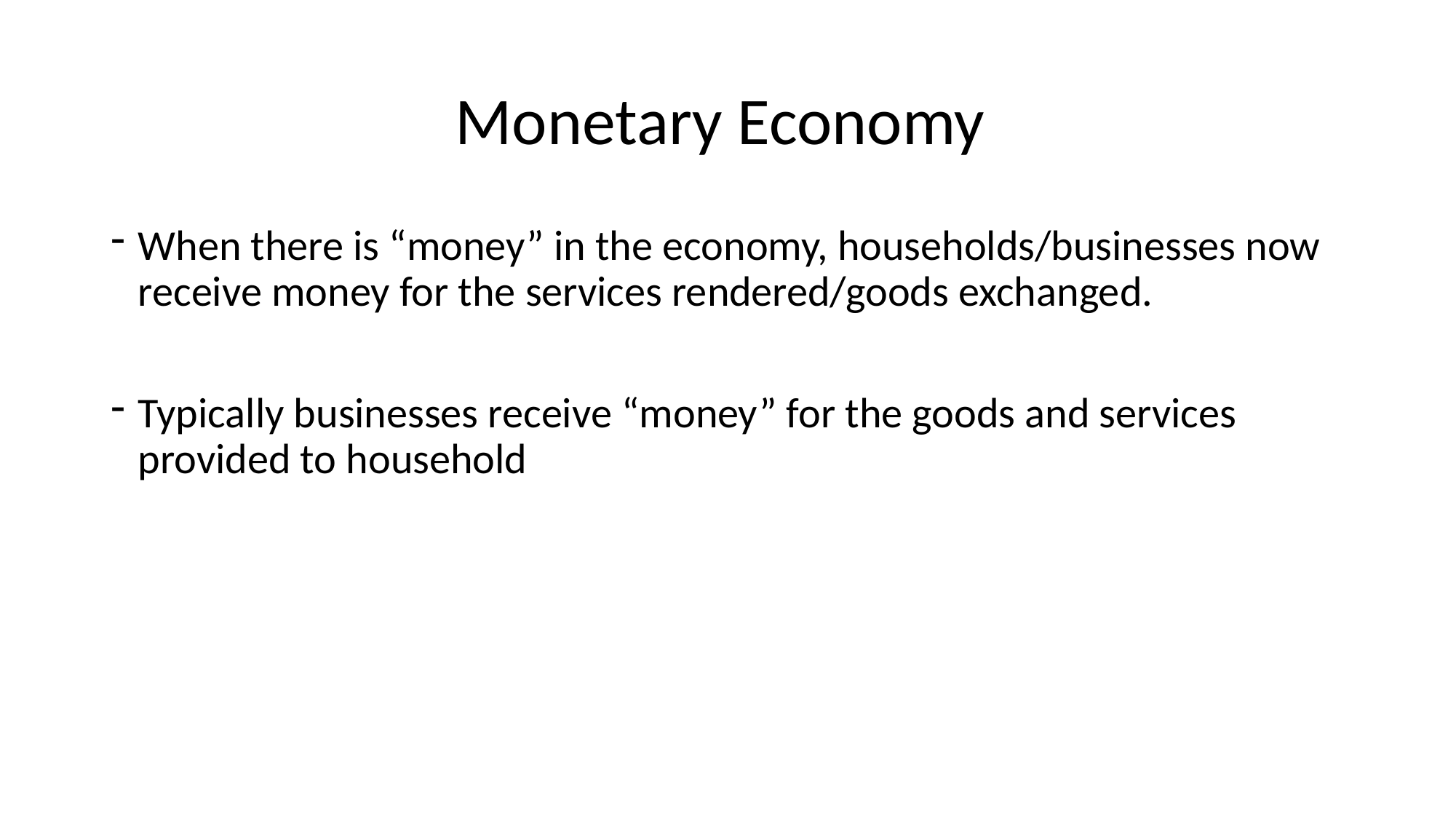

# Monetary Economy
When there is “money” in the economy, households/businesses now receive money for the services rendered/goods exchanged.

Typically businesses receive “money” for the goods and services provided to household